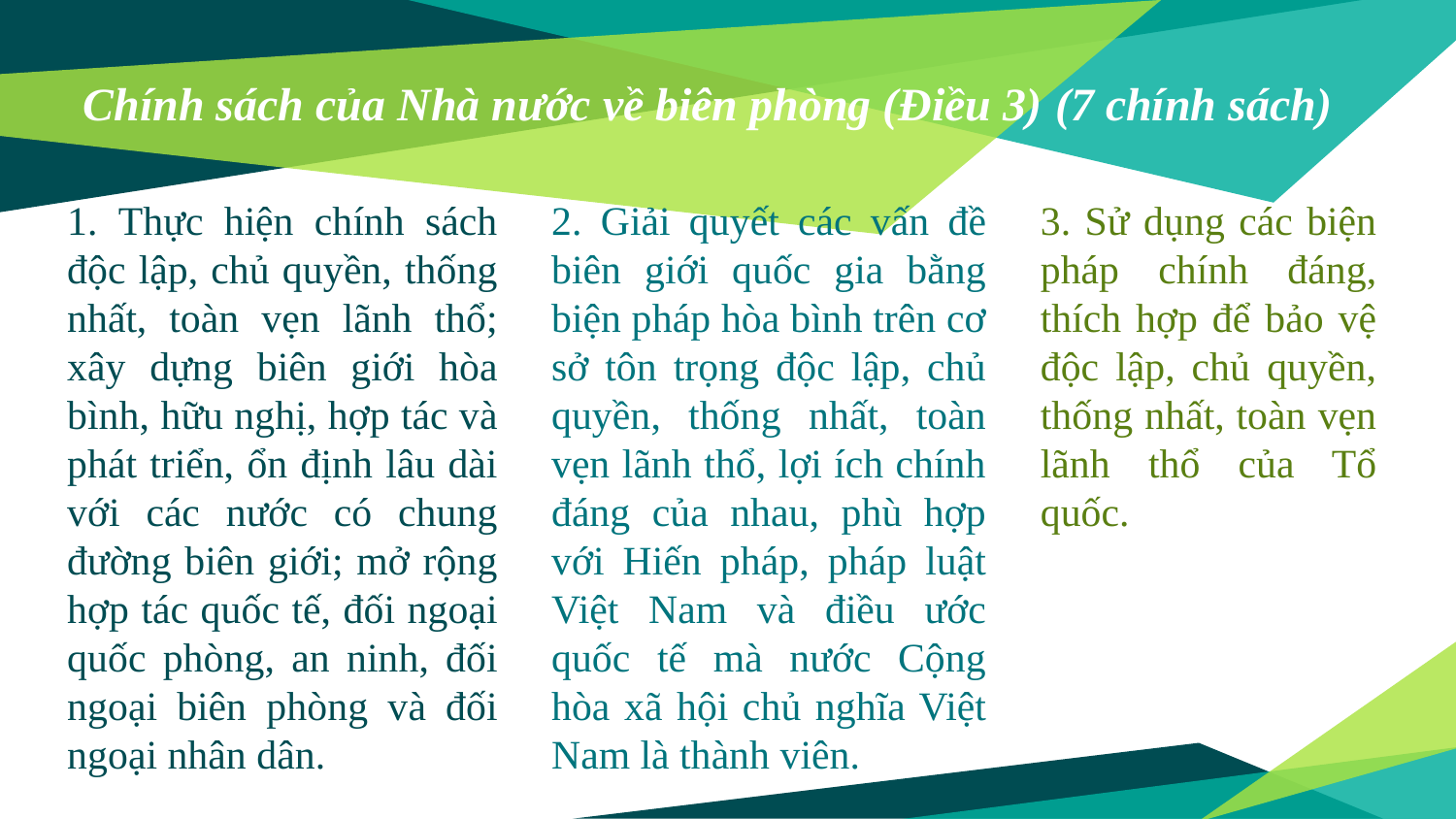

# Chính sách của Nhà nước về biên phòng (Điều 3) (7 chính sách)
2. Giải quyết các vấn đề biên giới quốc gia bằng biện pháp hòa bình trên cơ sở tôn trọng độc lập, chủ quyền, thống nhất, toàn vẹn lãnh thổ, lợi ích chính đáng của nhau, phù hợp với Hiến pháp, pháp luật Việt Nam và điều ước quốc tế mà nước Cộng hòa xã hội chủ nghĩa Việt Nam là thành viên.
1. Thực hiện chính sách độc lập, chủ quyền, thống nhất, toàn vẹn lãnh thổ; xây dựng biên giới hòa bình, hữu nghị, hợp tác và phát triển, ổn định lâu dài với các nước có chung đường biên giới; mở rộng hợp tác quốc tế, đối ngoại quốc phòng, an ninh, đối ngoại biên phòng và đối ngoại nhân dân.
3. Sử dụng các biện pháp chính đáng, thích hợp để bảo vệ độc lập, chủ quyền, thống nhất, toàn vẹn lãnh thổ của Tổ quốc.